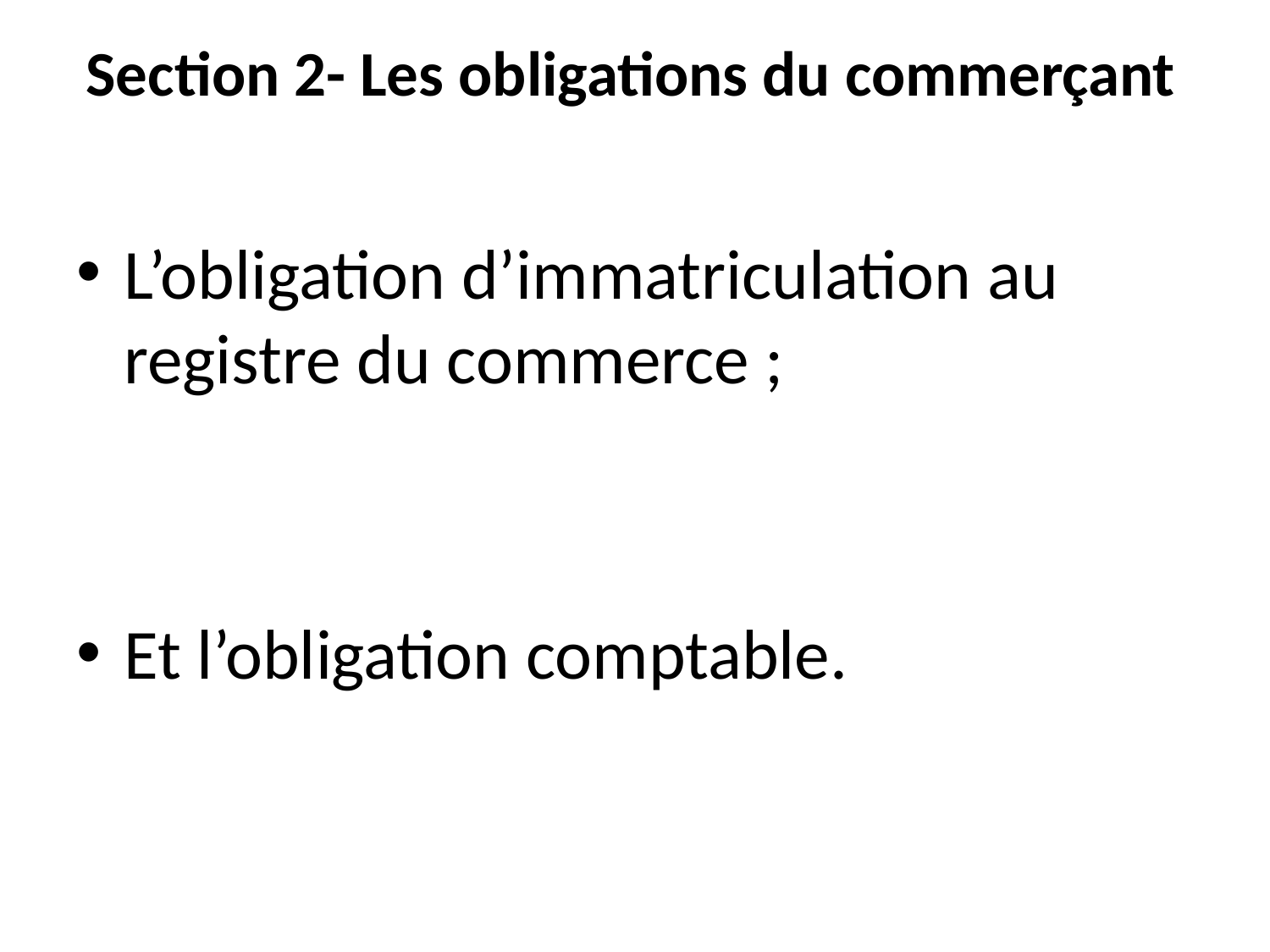

# Section 2- Les obligations du commerçant
L’obligation d’immatriculation au registre du commerce ;

Et l’obligation comptable.